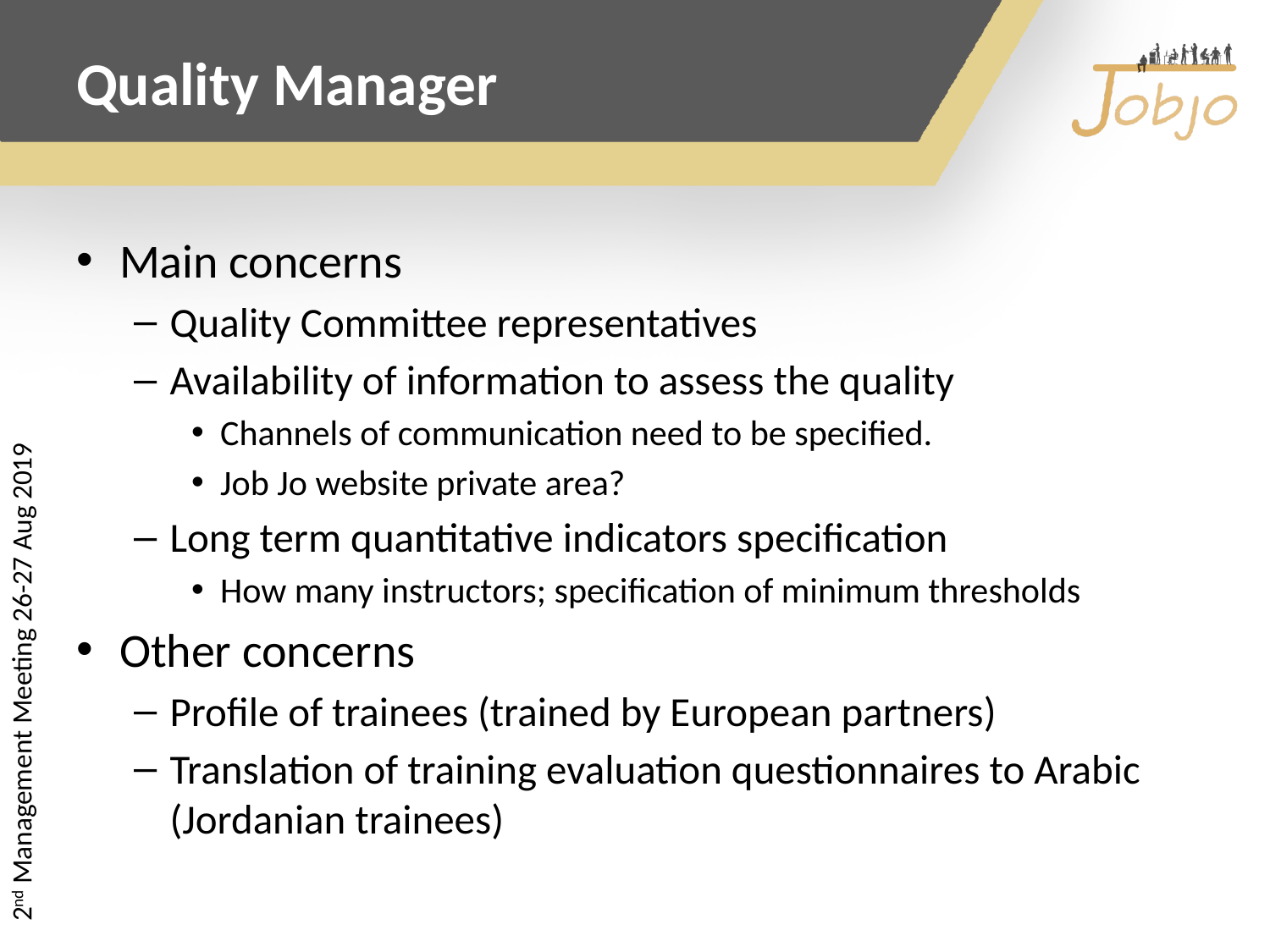

# Quality Manager
Main concerns
Quality Committee representatives
Availability of information to assess the quality
Channels of communication need to be specified.
Job Jo website private area?
Long term quantitative indicators specification
How many instructors; specification of minimum thresholds
Other concerns
Profile of trainees (trained by European partners)
Translation of training evaluation questionnaires to Arabic (Jordanian trainees)